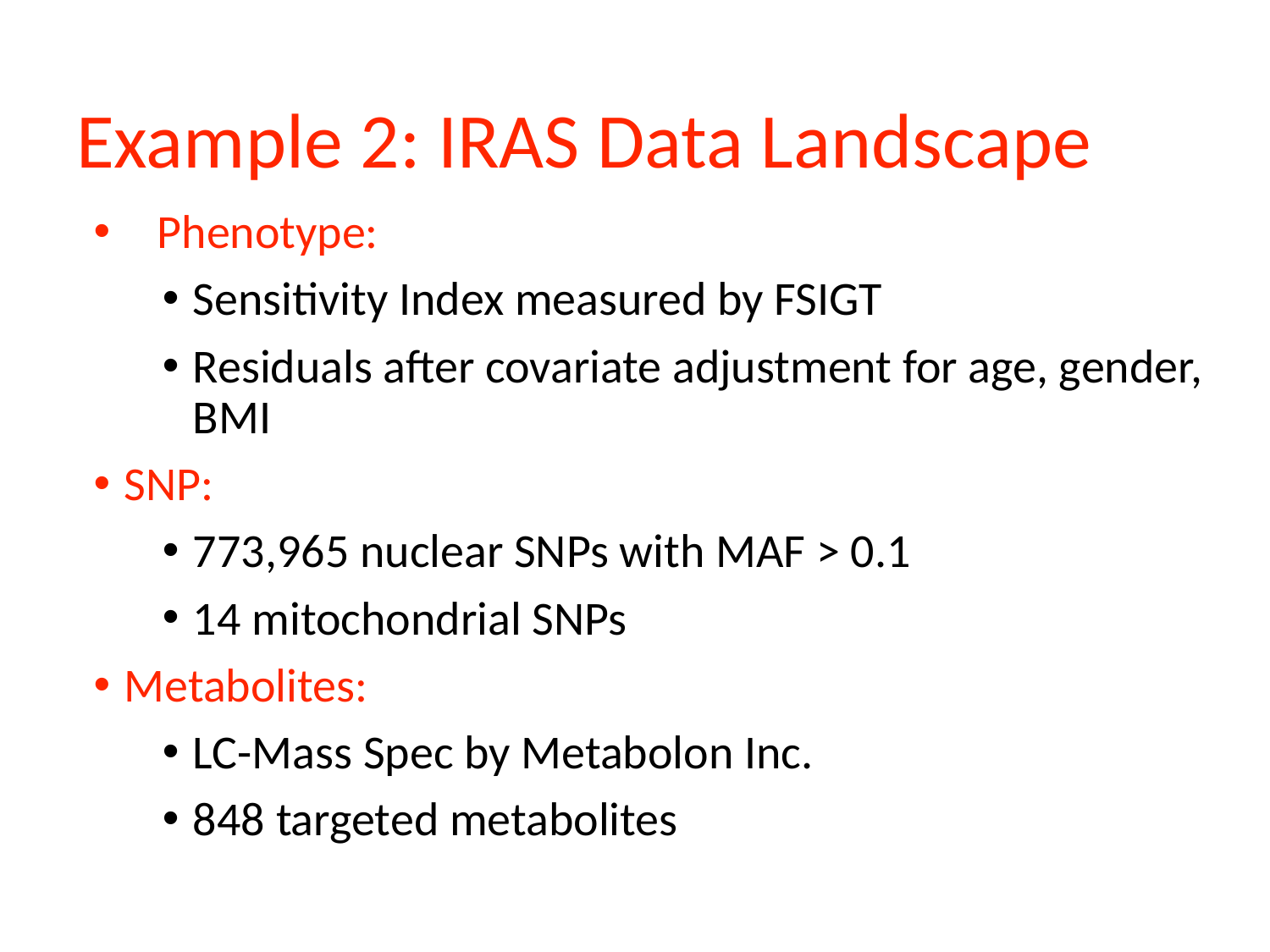

# Example 2: IRAS Data Landscape
Phenotype:
Sensitivity Index measured by FSIGT
Residuals after covariate adjustment for age, gender, BMI
SNP:
773,965 nuclear SNPs with MAF > 0.1
14 mitochondrial SNPs
Metabolites:
LC-Mass Spec by Metabolon Inc.
848 targeted metabolites